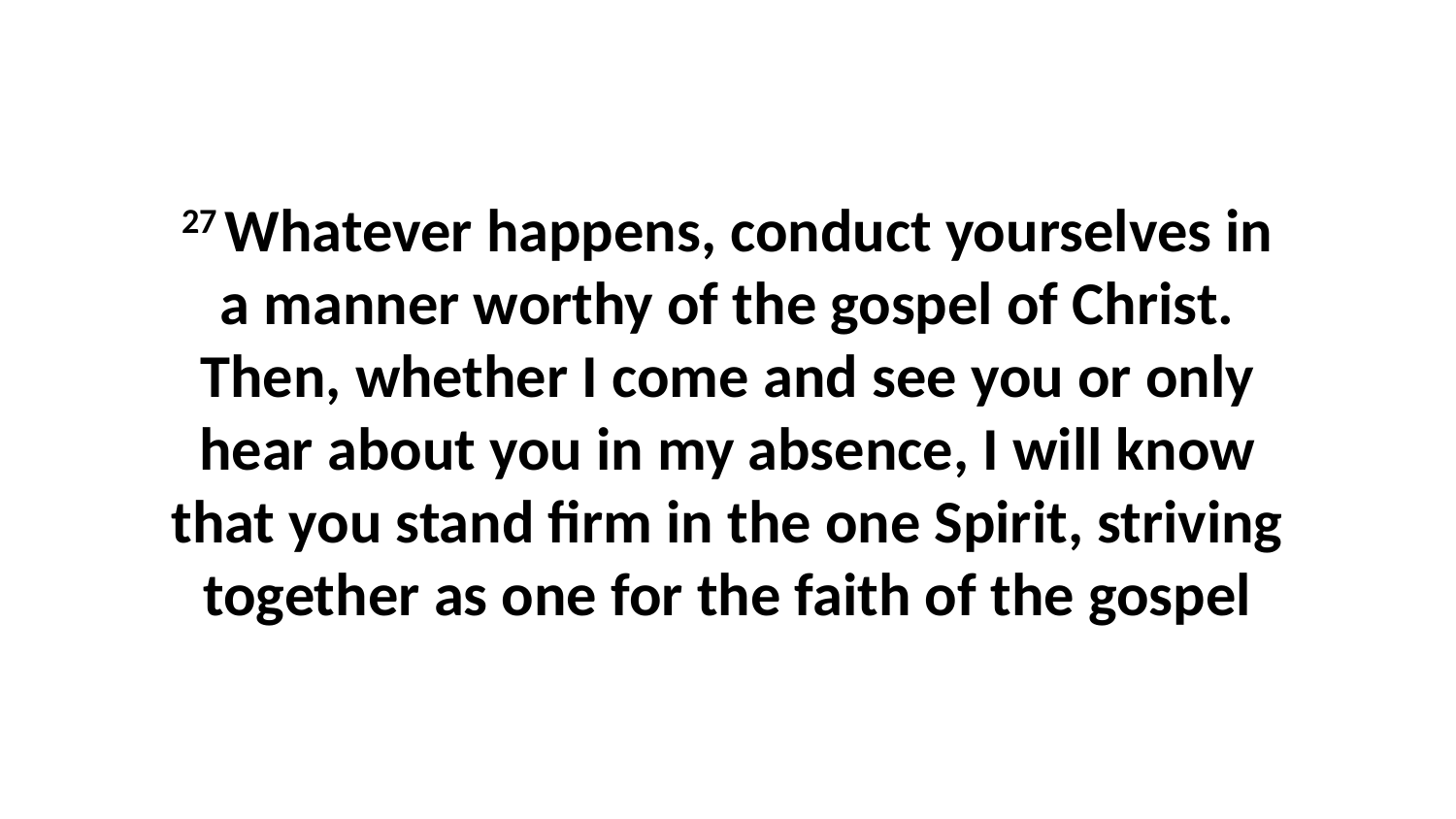

27 Whatever happens, conduct yourselves in a manner worthy of the gospel of Christ. Then, whether I come and see you or only hear about you in my absence, I will know that you stand firm in the one Spirit, striving together as one for the faith of the gospel